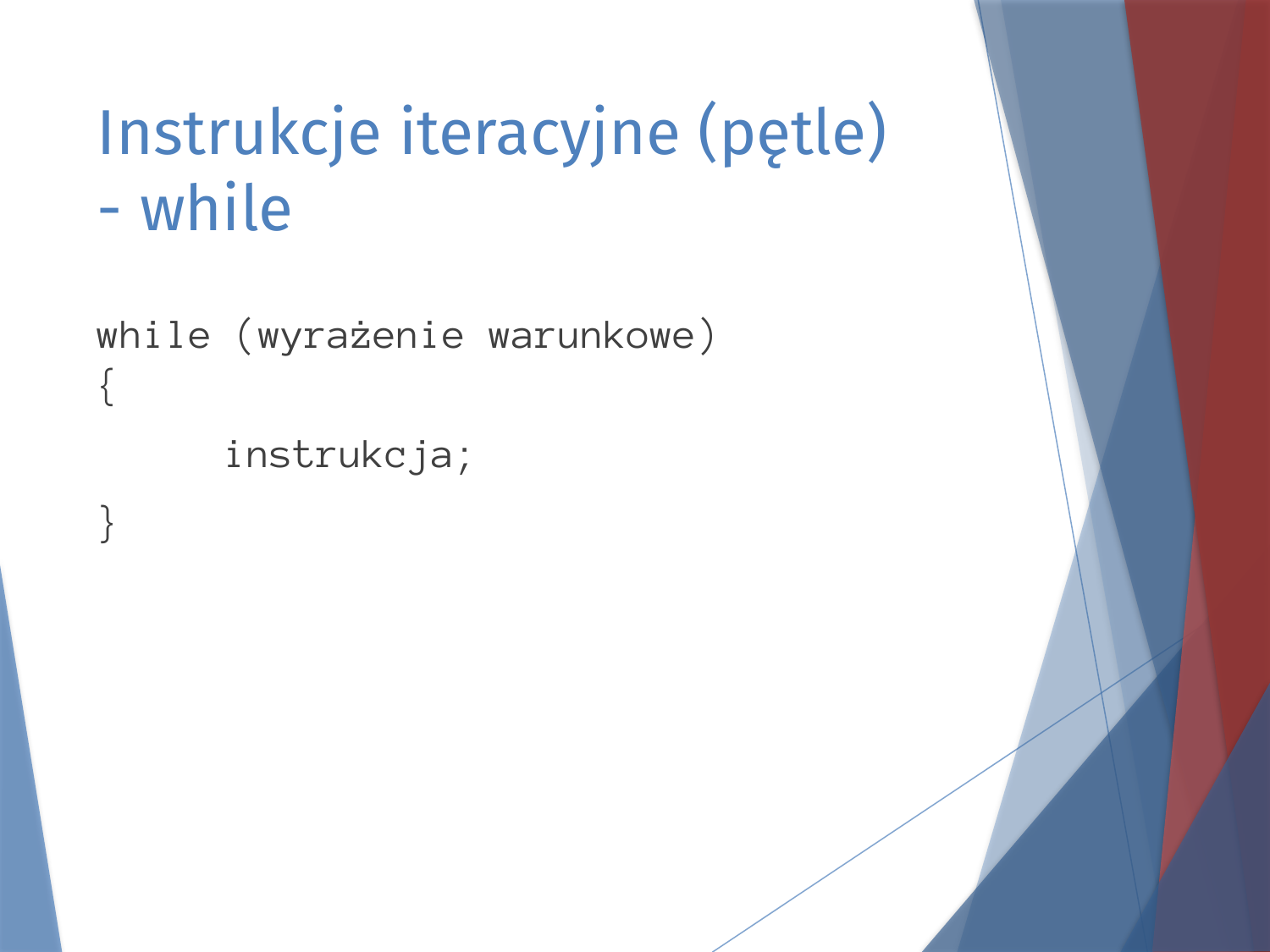

# Instrukcje iteracyjne (pętle) - while
while (wyrażenie warunkowe)
{
	instrukcja;
}